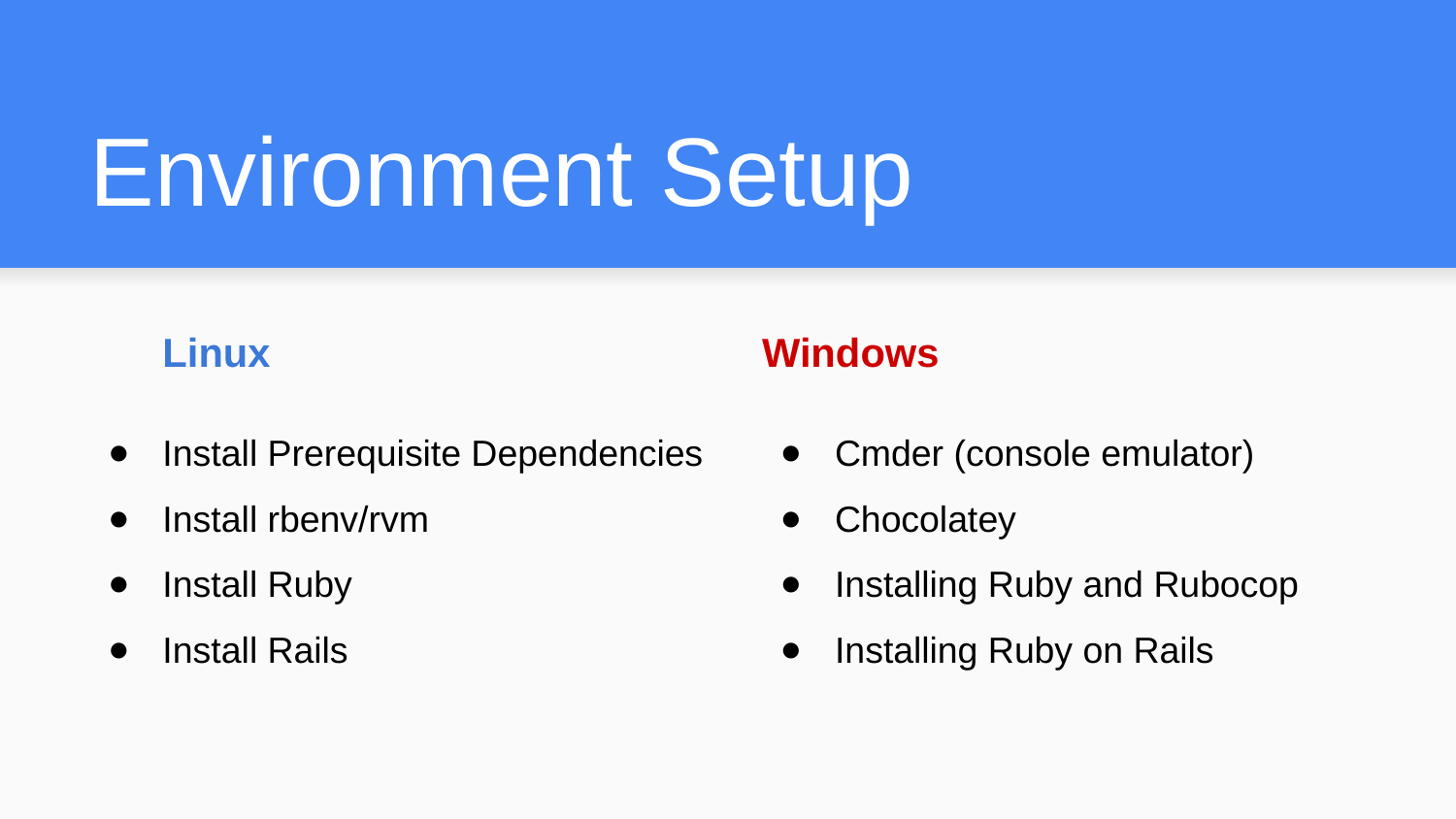

# Environment Setup
Linux
Install Prerequisite Dependencies
Install rbenv/rvm
Install Ruby
Install Rails

Windows
Cmder (console emulator)
Chocolatey
Installing Ruby and Rubocop
Installing Ruby on Rails